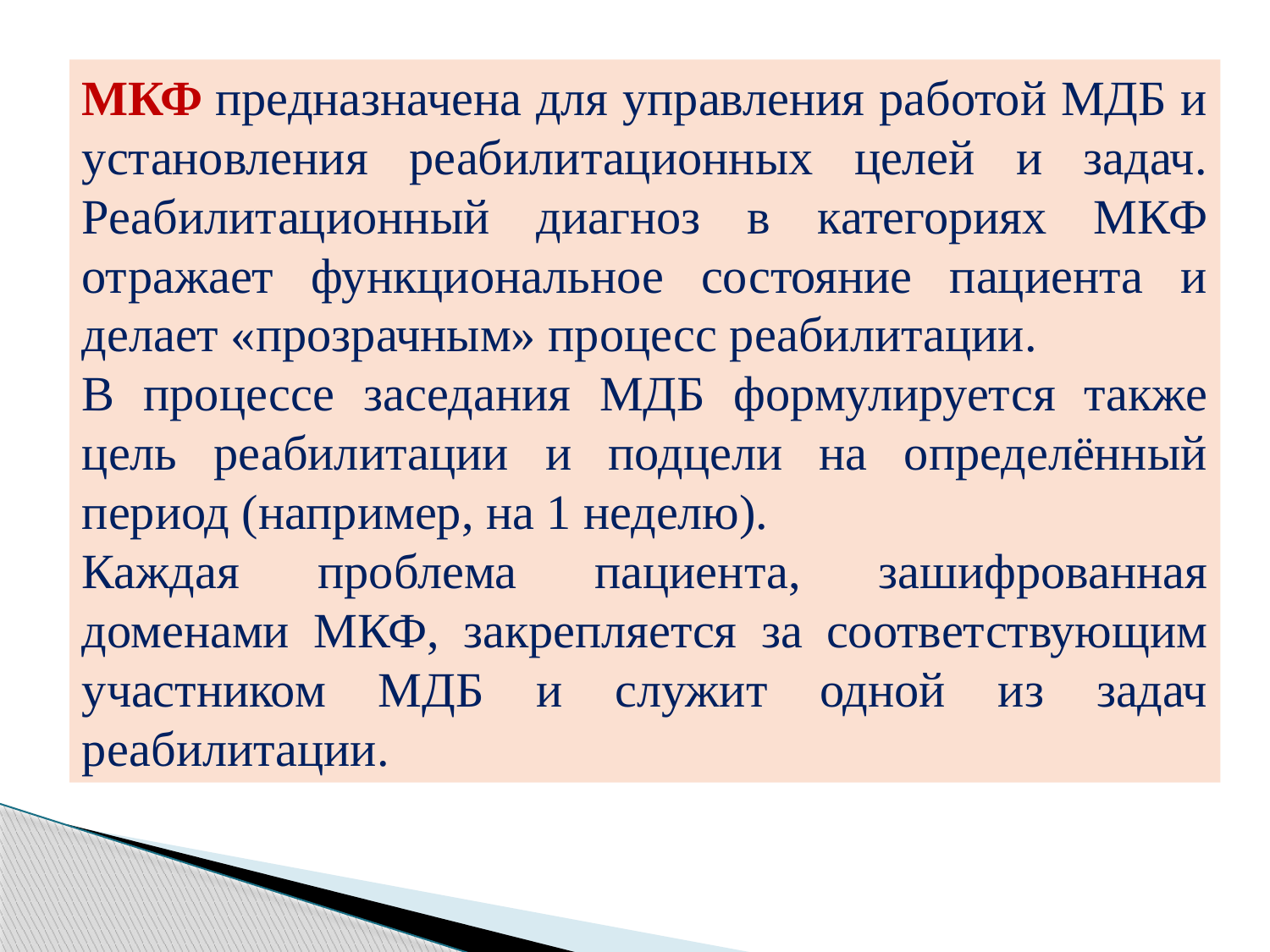

МКФ предназначена для управления работой МДБ и установления реабилитационных целей и задач. Реабилитационный диагноз в категориях МКФ отражает функциональное состояние пациента и делает «прозрачным» процесс реабилитации.
В процессе заседания МДБ формулируется также цель реабилитации и подцели на определённый период (например, на 1 неделю).
Каждая проблема пациента, зашифрованная доменами МКФ, закрепляется за соответствующим участником МДБ и служит одной из задач реабилитации.